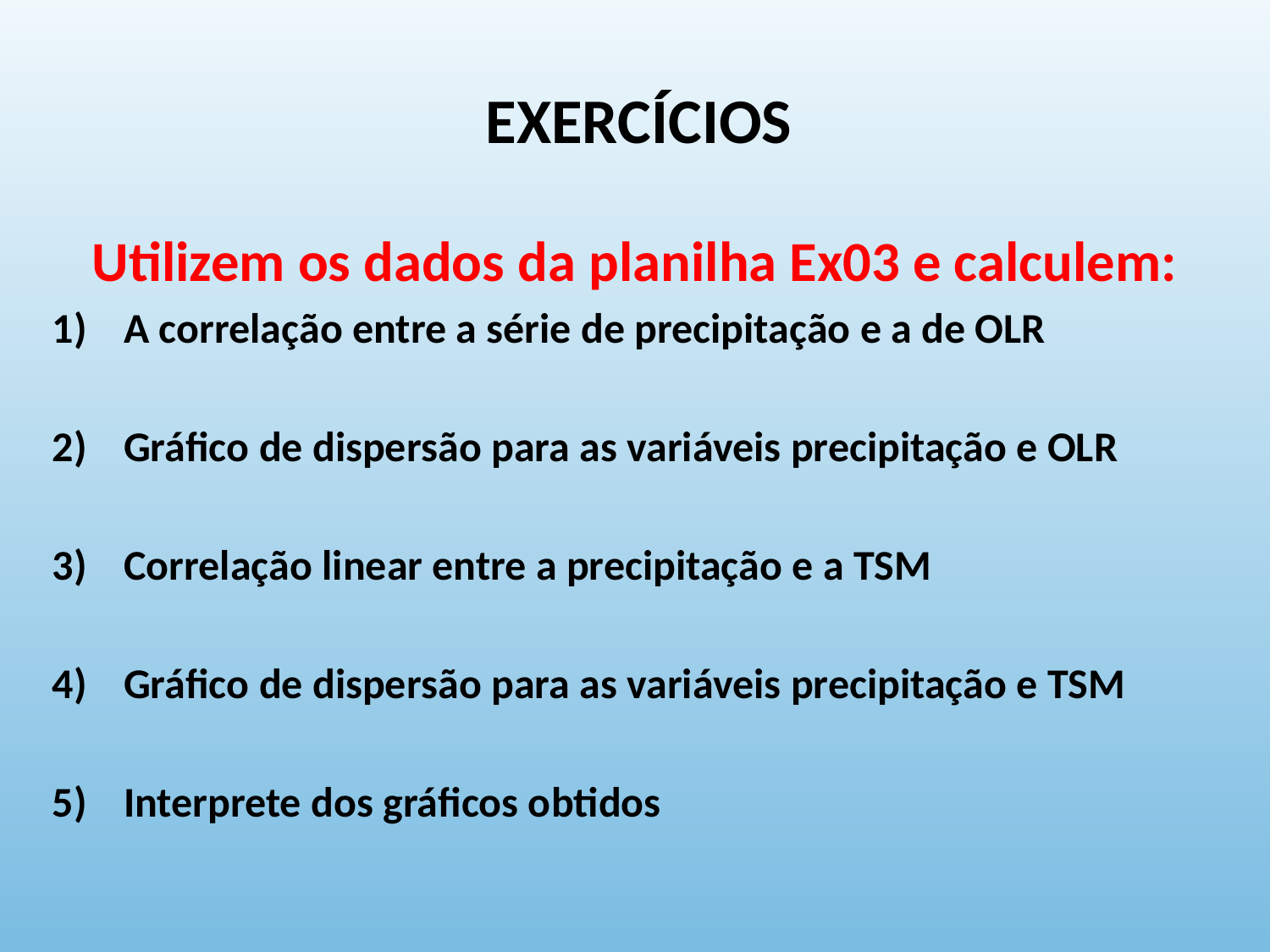

# EXERCÍCIOS
Utilizem os dados da planilha Ex03 e calculem:
A correlação entre a série de precipitação e a de OLR

Gráfico de dispersão para as variáveis precipitação e OLR

Correlação linear entre a precipitação e a TSM

Gráfico de dispersão para as variáveis precipitação e TSM

Interprete dos gráficos obtidos